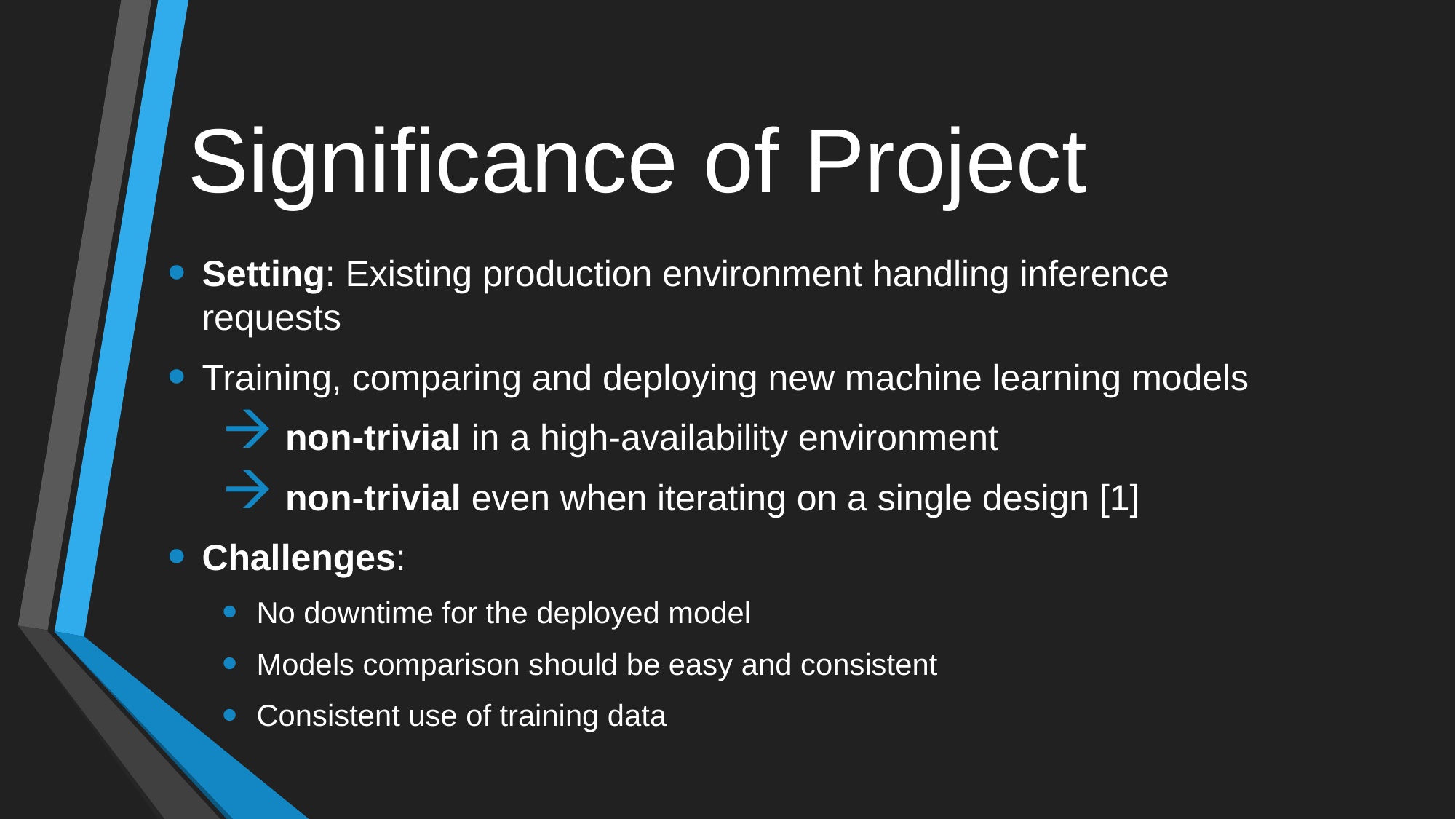

# Significance of Project
Setting: Existing production environment handling inference requests
Training, comparing and deploying new machine learning models
 non-trivial in a high-availability environment
 non-trivial even when iterating on a single design [1]
Challenges:
No downtime for the deployed model
Models comparison should be easy and consistent
Consistent use of training data